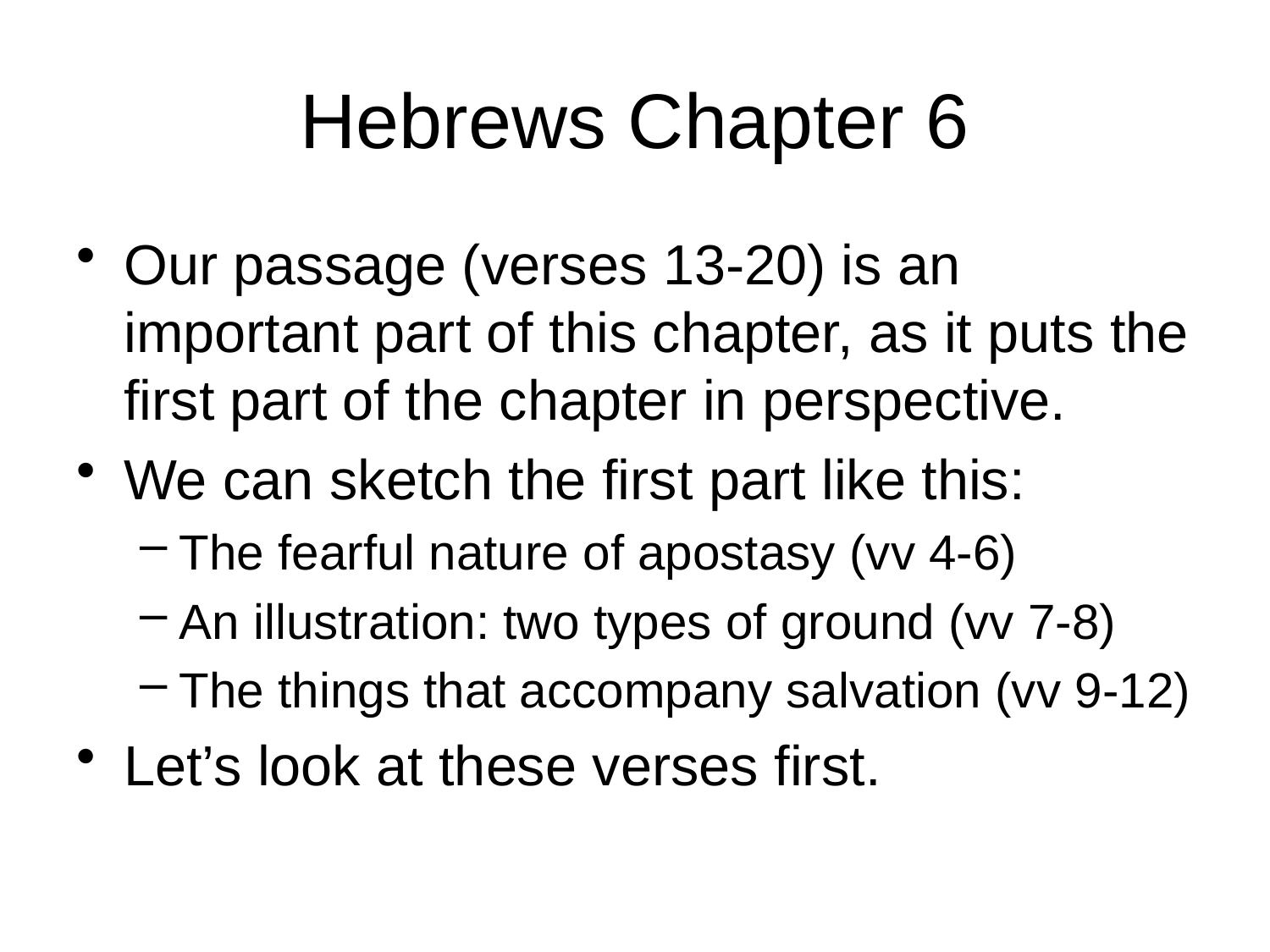

# Hebrews Chapter 6
Our passage (verses 13-20) is an important part of this chapter, as it puts the first part of the chapter in perspective.
We can sketch the first part like this:
The fearful nature of apostasy (vv 4-6)
An illustration: two types of ground (vv 7-8)
The things that accompany salvation (vv 9-12)
Let’s look at these verses first.